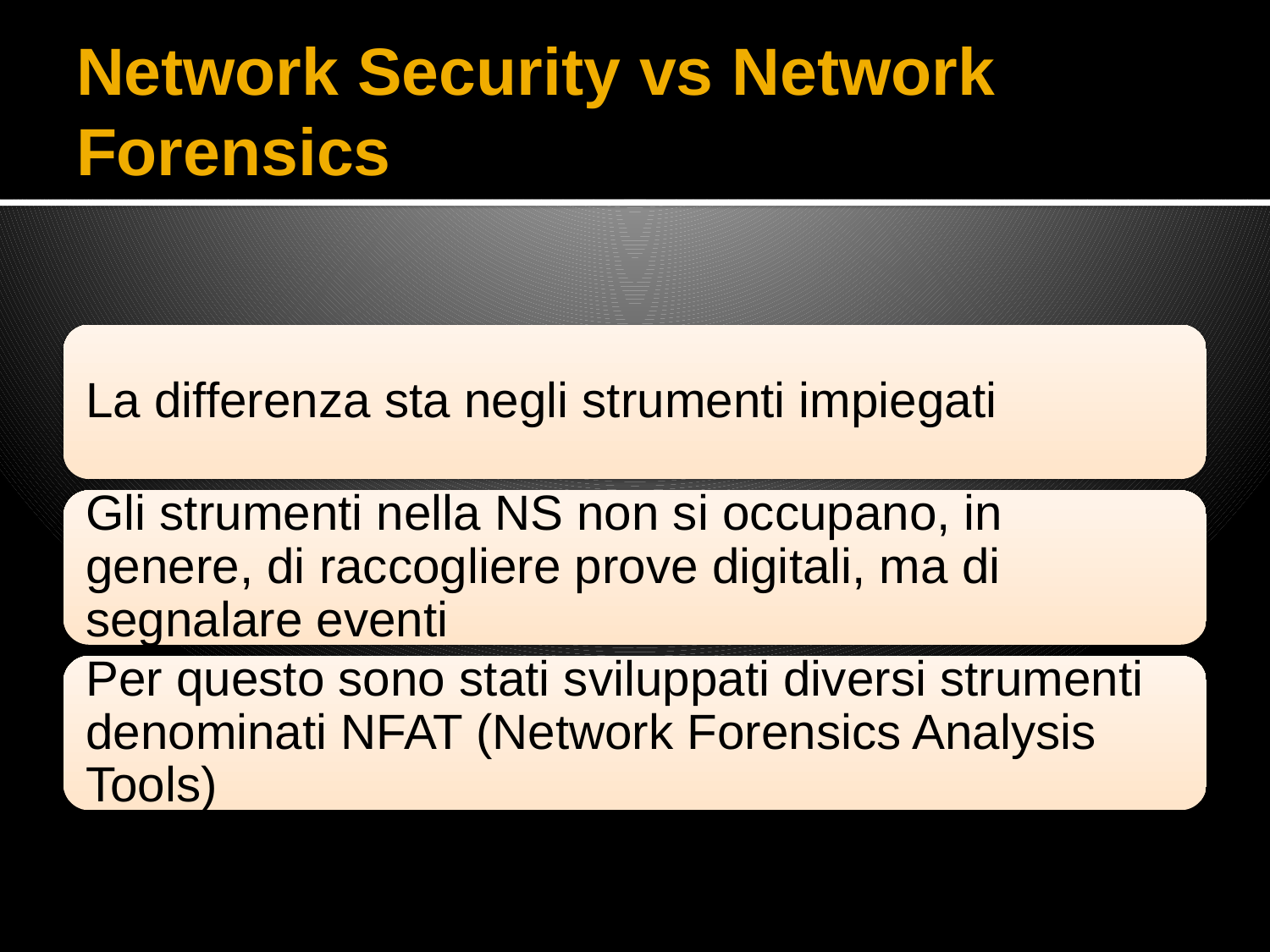

# Network Security vs Network Forensics
La differenza sta negli strumenti impiegati
Gli strumenti nella NS non si occupano, in genere, di raccogliere prove digitali, ma di segnalare eventi
Per questo sono stati sviluppati diversi strumenti denominati NFAT (Network Forensics Analysis Tools)